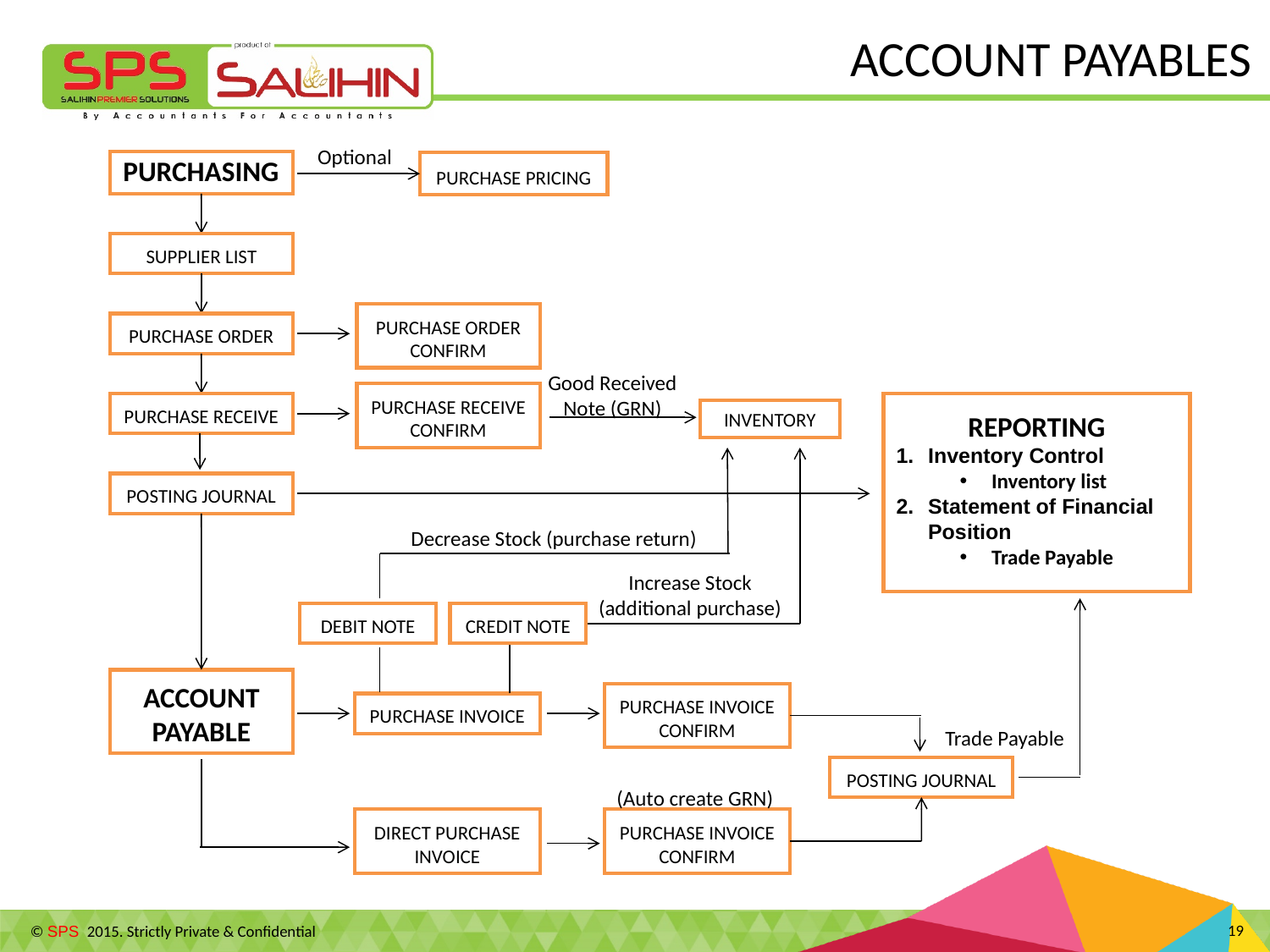

ACCOUNT PAYABLES
Optional
PURCHASING
PURCHASE PRICING
SUPPLIER LIST
PURCHASE ORDER CONFIRM
PURCHASE ORDER
Good Received Note (GRN)
PURCHASE RECEIVE CONFIRM
PURCHASE RECEIVE
REPORTING
Inventory Control
Inventory list
Statement of Financial Position
Trade Payable
INVENTORY
POSTING JOURNAL
Decrease Stock (purchase return)
Increase Stock
(additional purchase)

DEBIT NOTE
CREDIT NOTE
ACCOUNT PAYABLE
PURCHASE INVOICE CONFIRM
PURCHASE INVOICE
Trade Payable
POSTING JOURNAL
(Auto create GRN)
DIRECT PURCHASE INVOICE
PURCHASE INVOICE CONFIRM